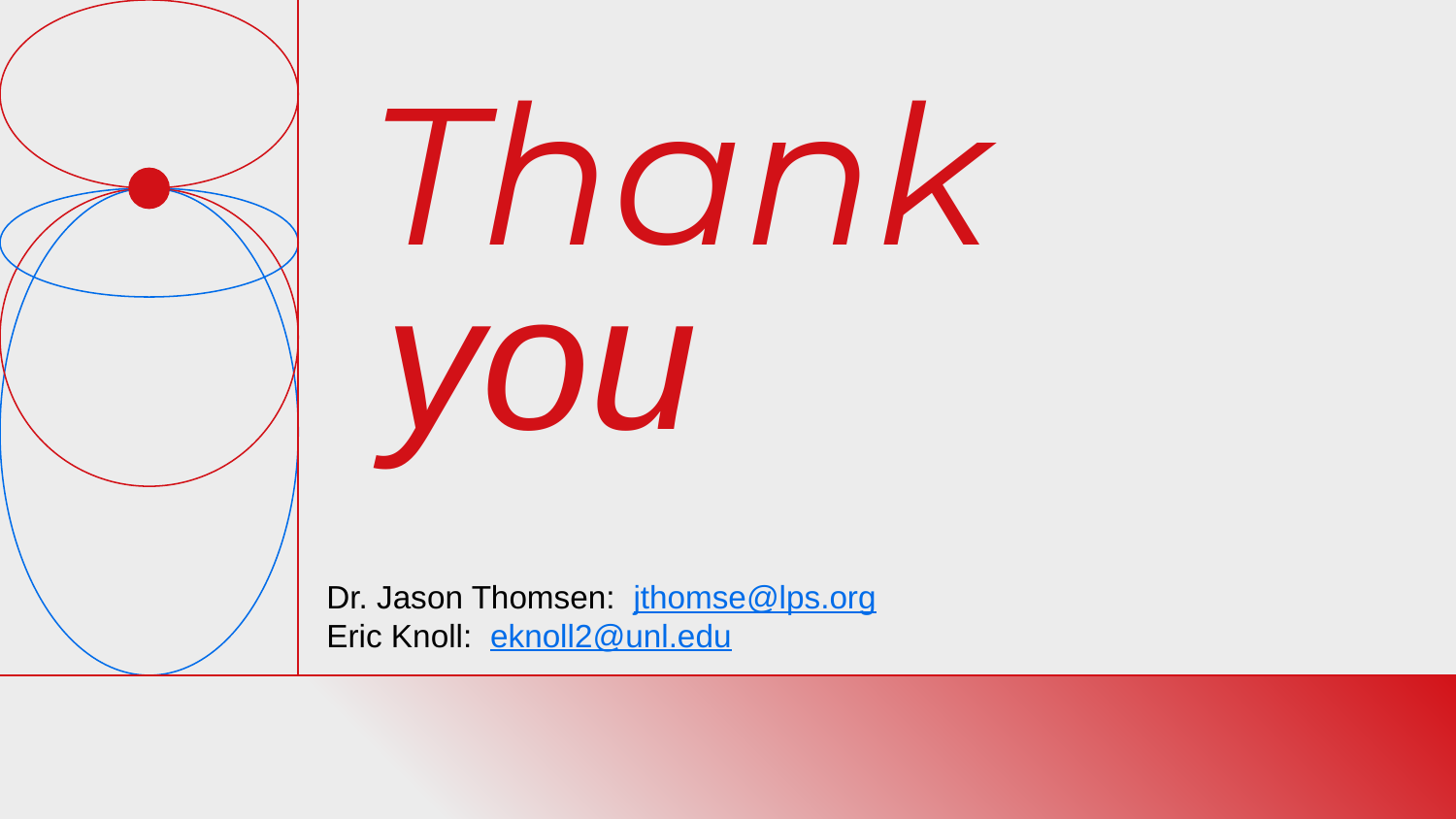

# Thank
you
Dr. Jason Thomsen:  jthomse@lps.org
Eric Knoll:  eknoll2@unl.edu